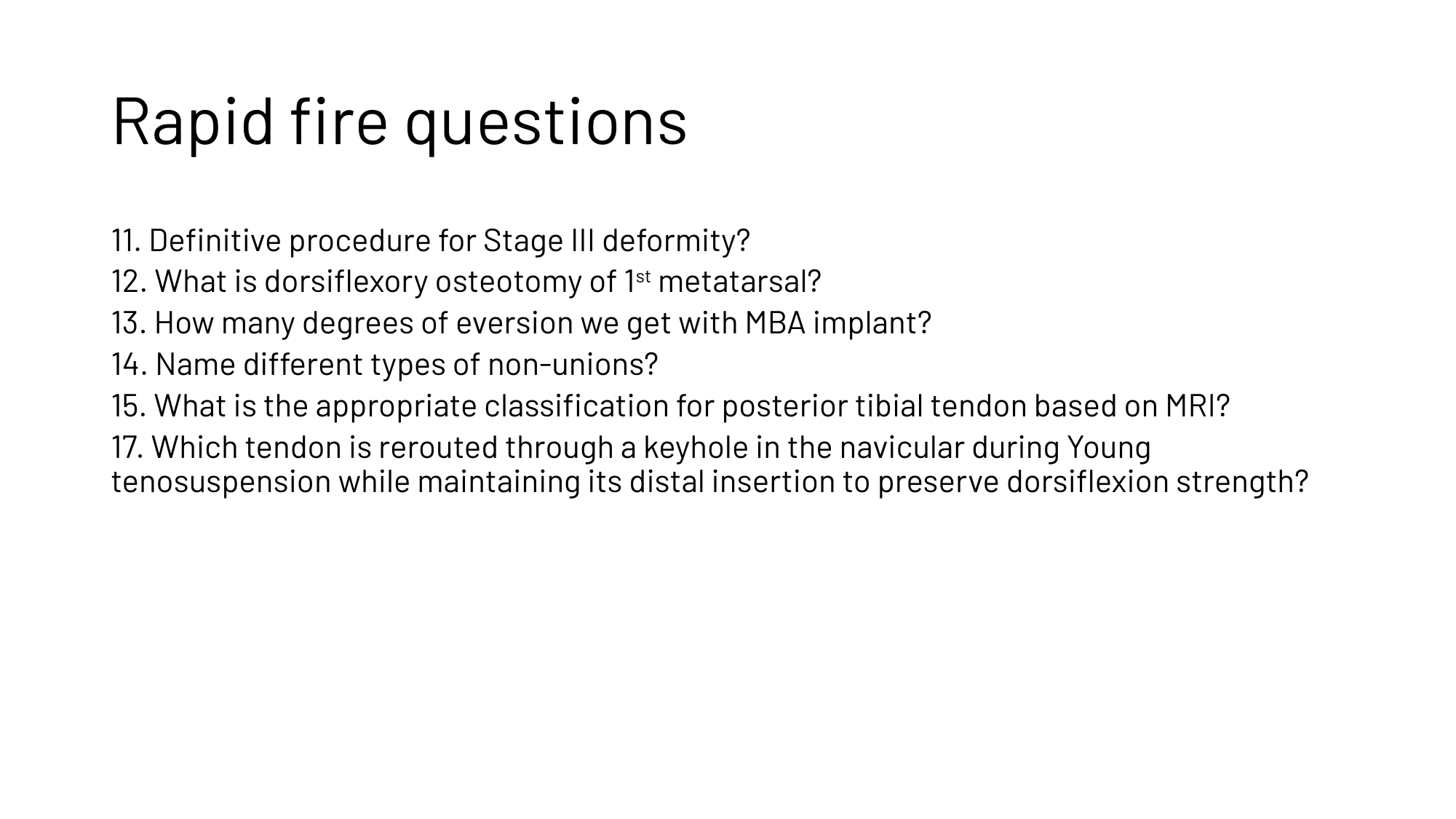

# Rapid fire questions
11. Definitive procedure for Stage III deformity?
12. What is dorsiflexory osteotomy of 1st metatarsal?
13. How many degrees of eversion we get with MBA implant?
14. Name different types of non-unions?
15. What is the appropriate classification for posterior tibial tendon based on MRI?
17. Which tendon is rerouted through a keyhole in the navicular during Young tenosuspension while maintaining its distal insertion to preserve dorsiflexion strength?